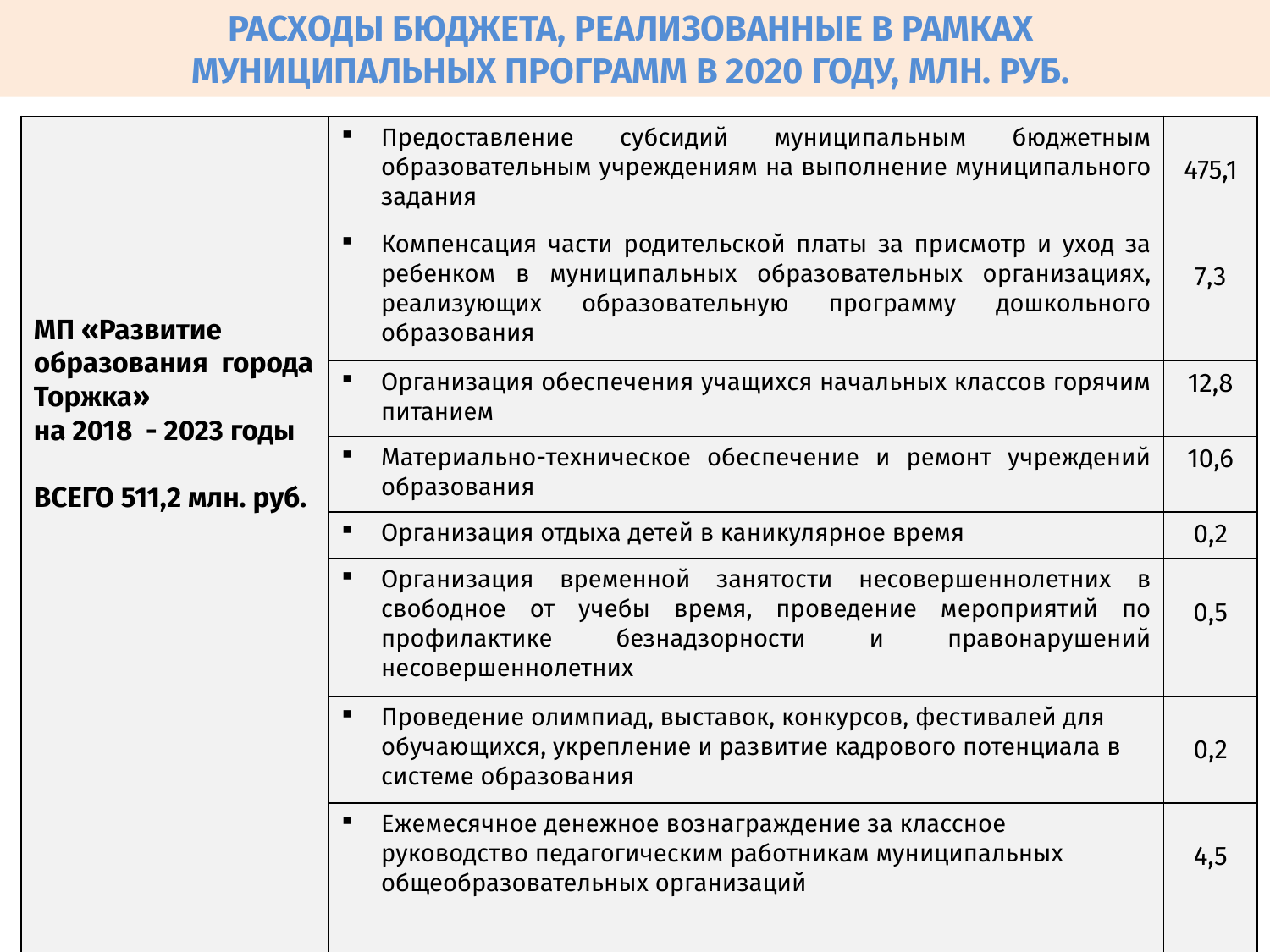

Расходы бюджета, РЕАЛИЗОВАННЫе В РАМКАХ
МУНИЦИПАЛЬНЫХ ПРОГРАММ В 2020 ГОДУ, млн. руб.
| МП «Развитие образования города Торжка» на 2018 - 2023 годы ВСЕГО 511,2 млн. руб. | Предоставление субсидий муниципальным бюджетным образовательным учреждениям на выполнение муниципального задания | 475,1 |
| --- | --- | --- |
|  | Компенсация части родительской платы за присмотр и уход за ребенком в муниципальных образовательных организациях, реализующих образовательную программу дошкольного образования | 7,3 |
|  | Организация обеспечения учащихся начальных классов горячим питанием | 12,8 |
|  | Материально-техническое обеспечение и ремонт учреждений образования | 10,6 |
|  | Организация отдыха детей в каникулярное время | 0,2 |
|  | Организация временной занятости несовершеннолетних в свободное от учебы время, проведение мероприятий по профилактике безнадзорности и правонарушений несовершеннолетних | 0,5 |
|  | Проведение олимпиад, выставок, конкурсов, фестивалей для обучающихся, укрепление и развитие кадрового потенциала в системе образования | 0,2 |
|  | Ежемесячное денежное вознаграждение за классное руководство педагогическим работникам муниципальных общеобразовательных организаций | 4,5 |